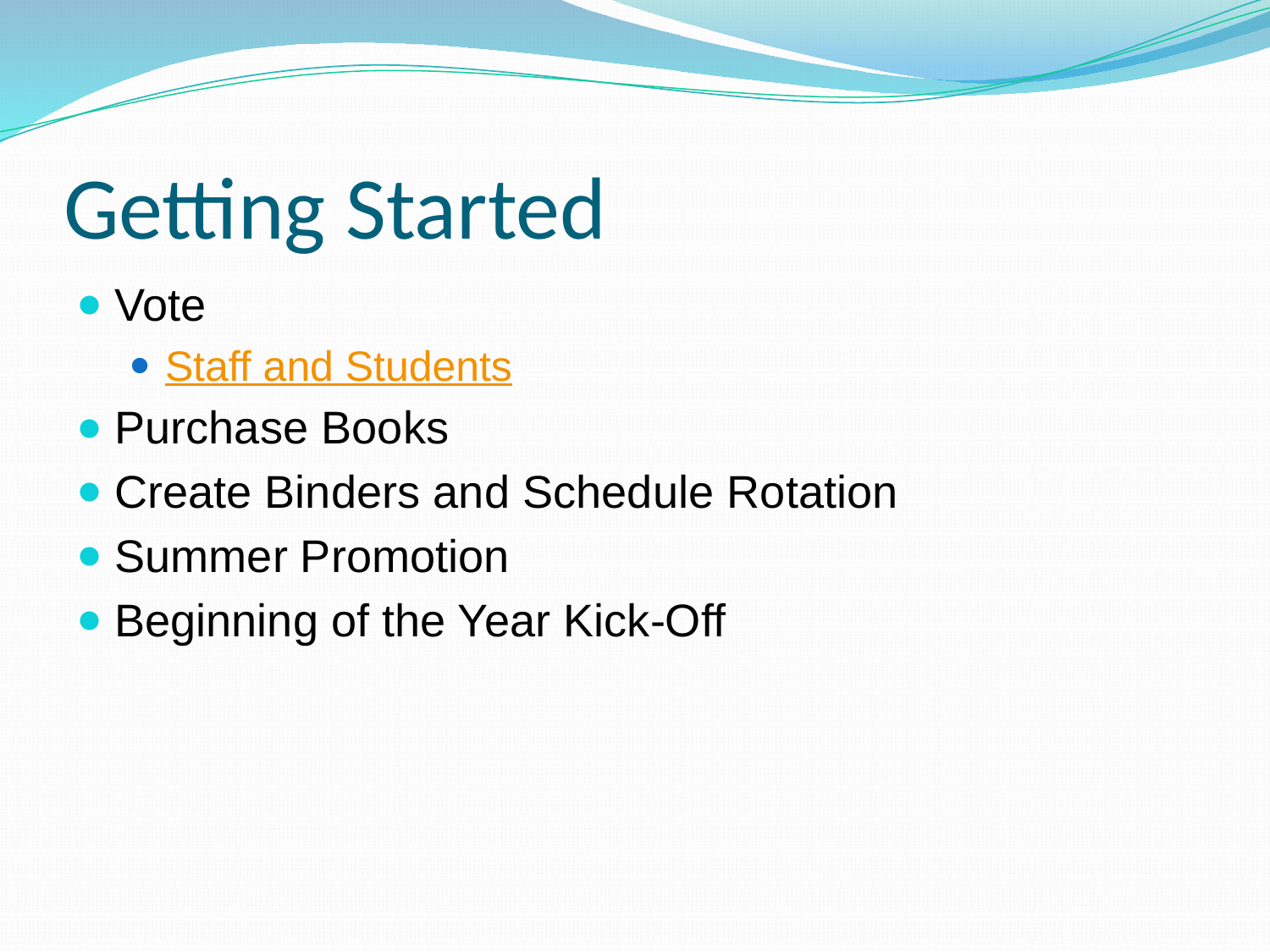

# Getting Started
Vote
Staff and Students
Purchase Books
Create Binders and Schedule Rotation
Summer Promotion
Beginning of the Year Kick-Off